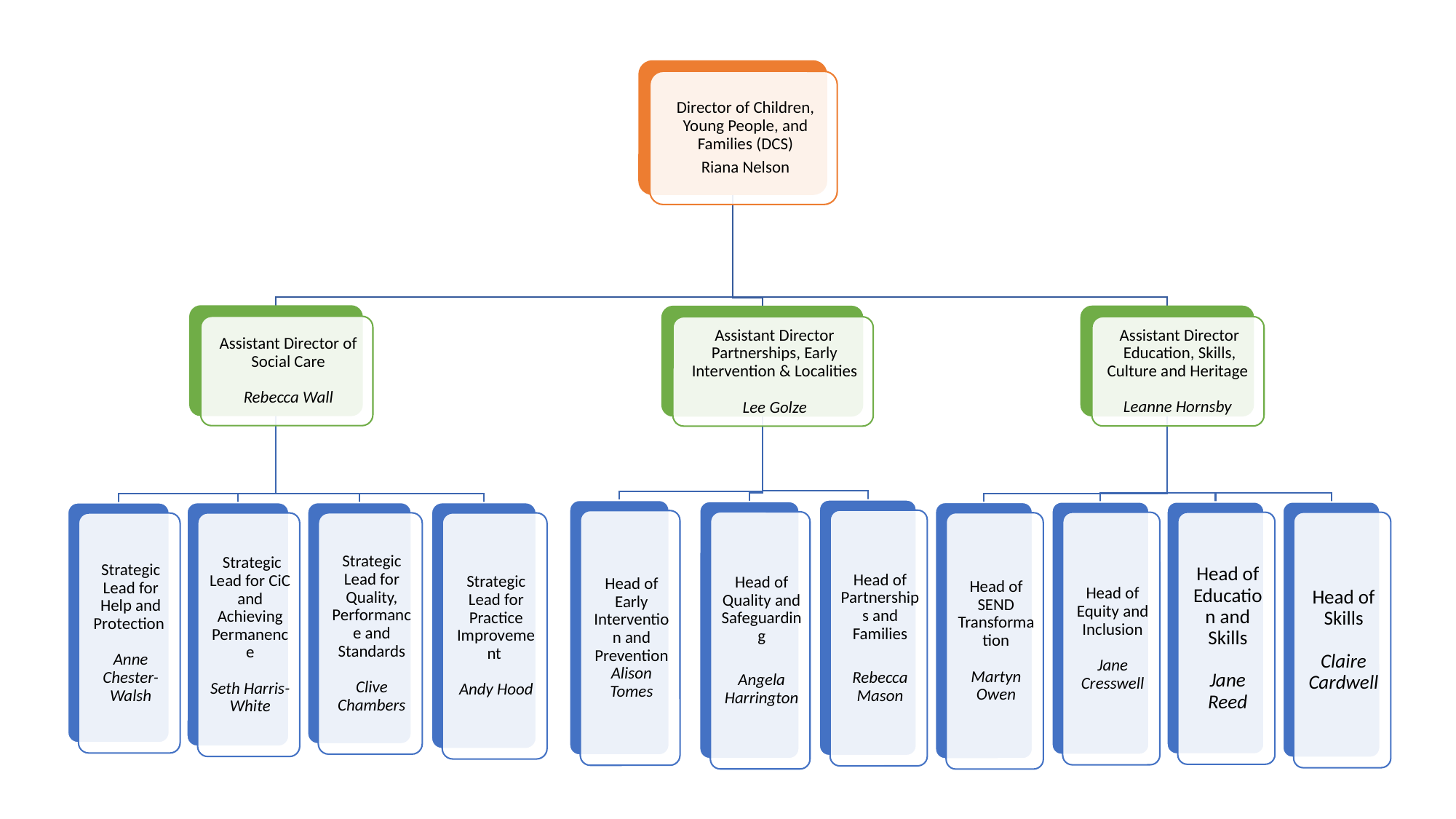

Director of Children, Young People, and Families (DCS)
Riana Nelson
Assistant Director of Social Care
Rebecca Wall
Strategic Lead for Help and Protection
Anne Chester-Walsh
 Strategic Lead for CiC and Achieving Permanence
Seth Harris-White
Strategic Lead for Quality, Performance and Standards
Clive Chambers
Strategic Lead for Practice Improvement
Andy Hood
Assistant Director Partnerships, Early Intervention & Localities
Lee Golze
Head of Partnerships and Families
Rebecca Mason
Head of Early Intervention and Prevention
Alison Tomes
Head of Quality and Safeguarding
Angela Harrington
Assistant Director Education, Skills, Culture and Heritage
Leanne Hornsby
Head of SEND Transformation
Martyn Owen
Head of Equity and Inclusion
Jane Cresswell
Head of Education and Skills
Jane Reed
Head of Skills
Claire Cardwell